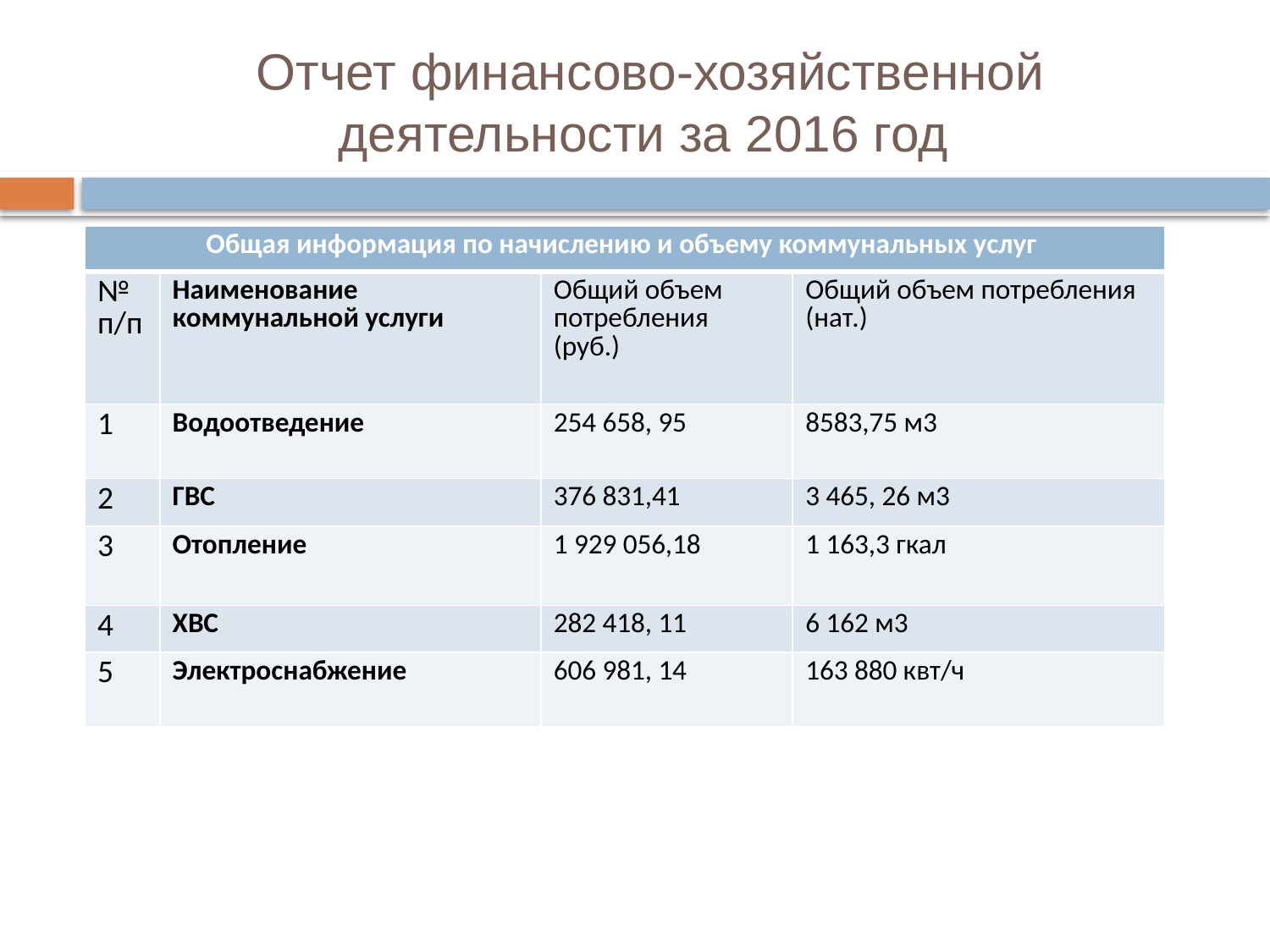

# Отчет финансово-хозяйственной деятельности за 2016 год
| Общая информация по начислению и объему коммунальных услуг |  |  |  |
| --- | --- | --- | --- |
| № п/п | Наименование коммунальной услуги | Общий объем потребления (руб.) | Общий объем потребления (нат.) |
| 1 | Водоотведение | 254 658, 95 | 8583,75 м3 |
| 2 | ГВС | 376 831,41 | 3 465, 26 м3 |
| 3 | Отопление | 1 929 056,18 | 1 163,3 гкал |
| 4 | ХВС | 282 418, 11 | 6 162 м3 |
| 5 | Электроснабжение | 606 981, 14 | 163 880 квт/ч |